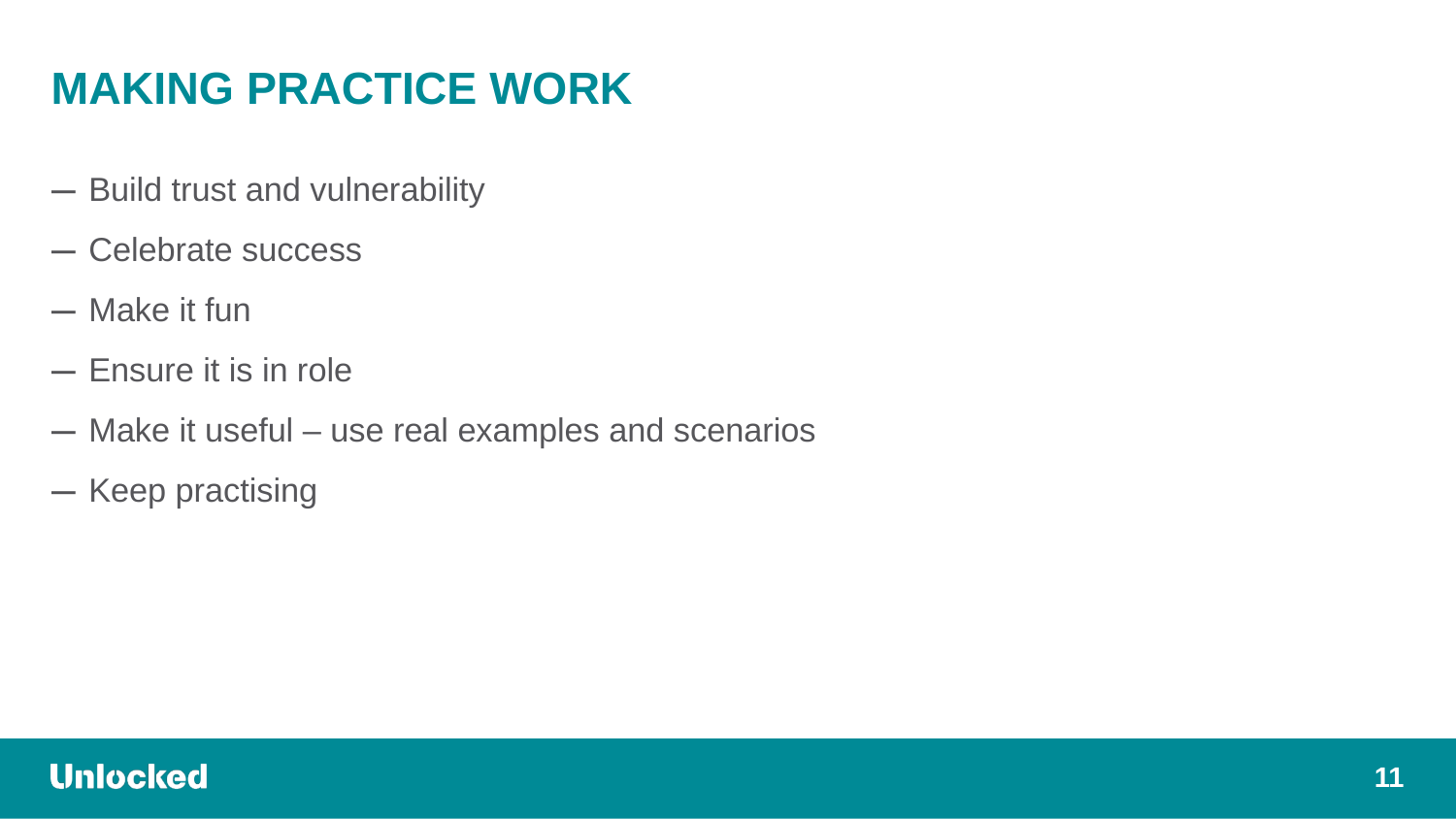

Making practice work
Build trust and vulnerability
Celebrate success
Make it fun
Ensure it is in role
Make it useful – use real examples and scenarios
Keep practising